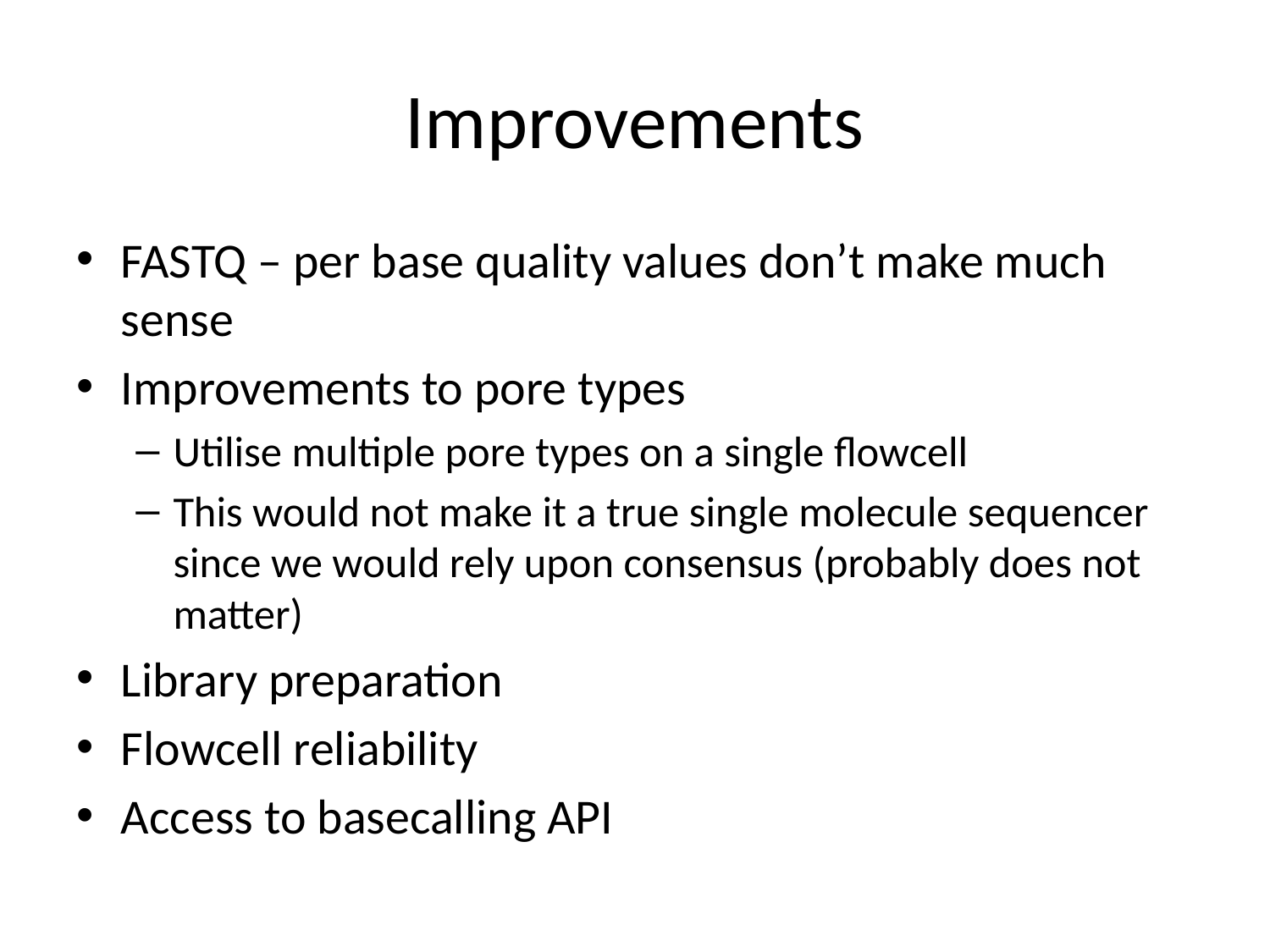

# Improvements
FASTQ – per base quality values don’t make much sense
Improvements to pore types
Utilise multiple pore types on a single flowcell
This would not make it a true single molecule sequencer since we would rely upon consensus (probably does not matter)
Library preparation
Flowcell reliability
Access to basecalling API